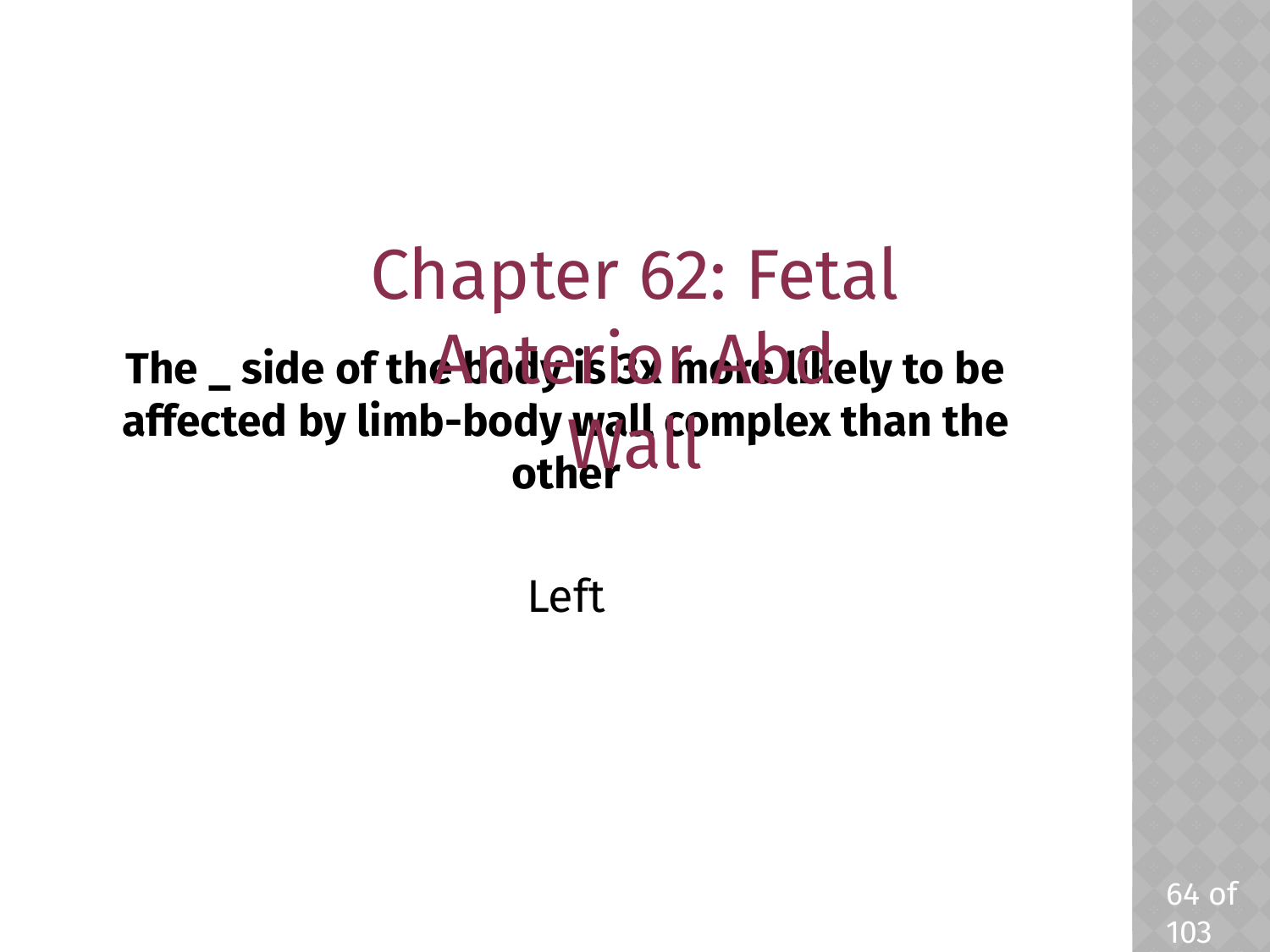

Chapter 62: Fetal Anterior Abd Wall
# The _ side of the body is 3x more likely to be affected by limb-body wall complex than the other
Left